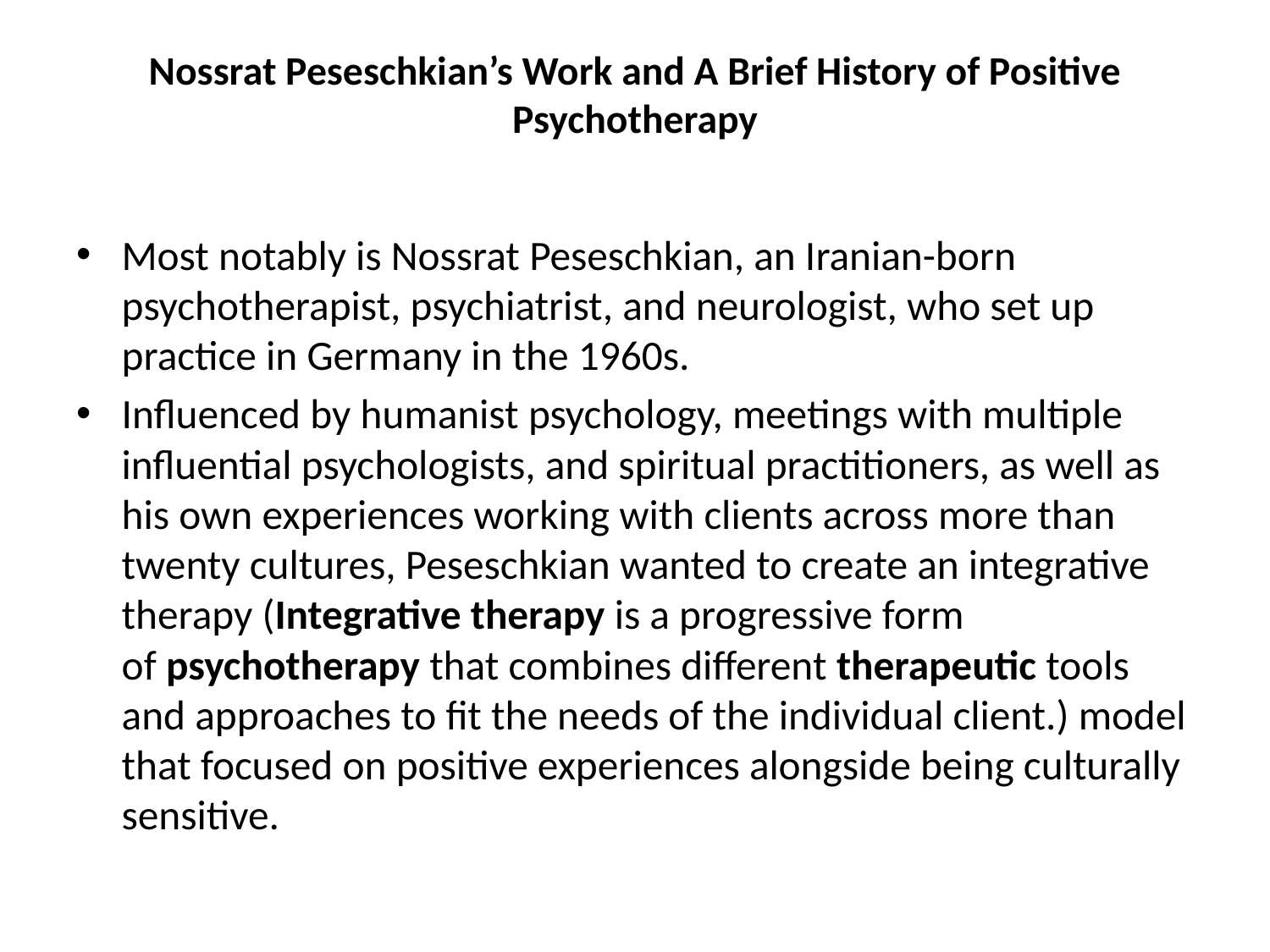

# Nossrat Peseschkian’s Work and A Brief History of Positive Psychotherapy
Most notably is Nossrat Peseschkian, an Iranian-born psychotherapist, psychiatrist, and neurologist, who set up practice in Germany in the 1960s.
Influenced by humanist psychology, meetings with multiple influential psychologists, and spiritual practitioners, as well as his own experiences working with clients across more than twenty cultures, Peseschkian wanted to create an integrative therapy (Integrative therapy is a progressive form of psychotherapy that combines different therapeutic tools and approaches to fit the needs of the individual client.) model that focused on positive experiences alongside being culturally sensitive.